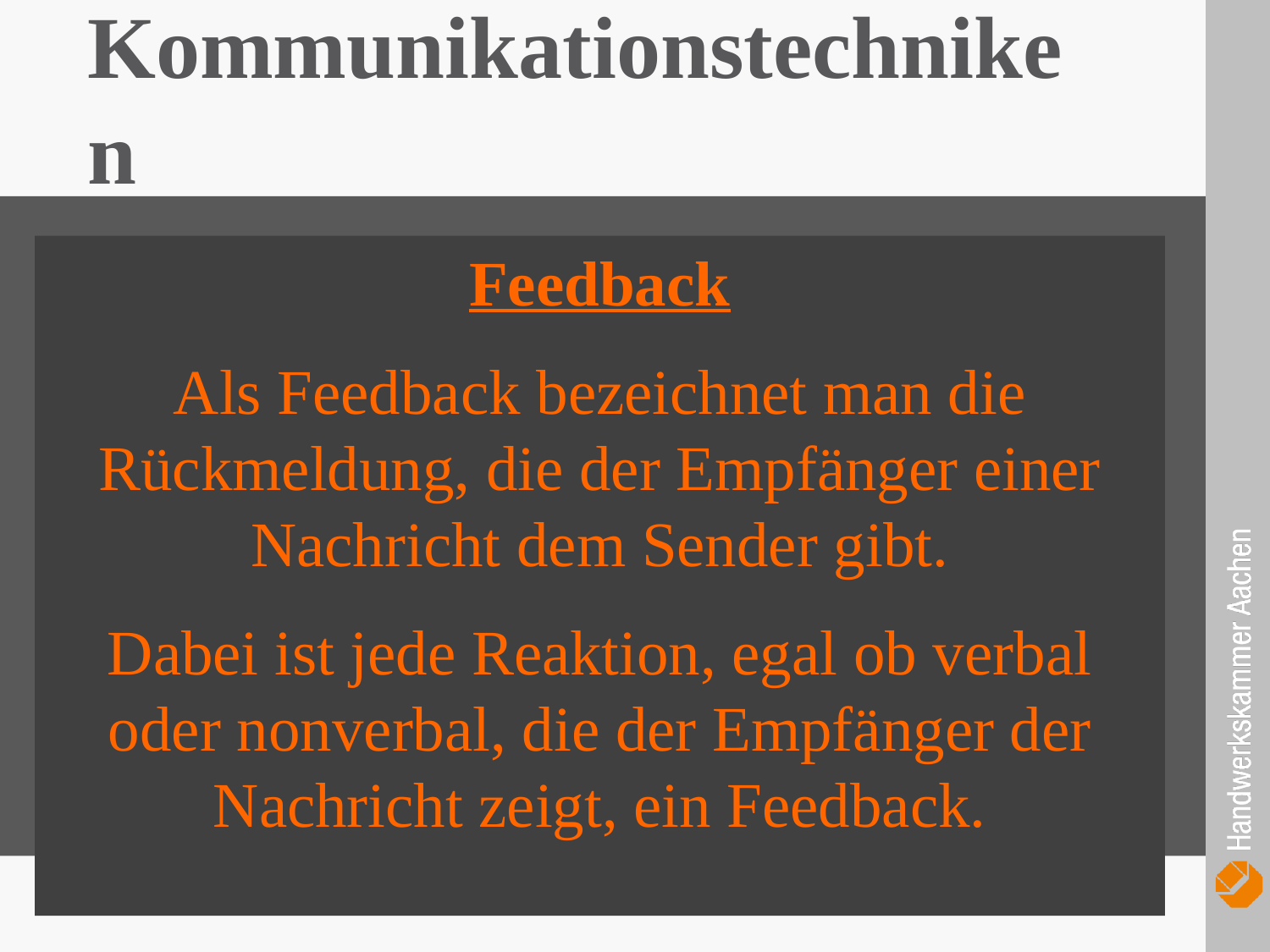

Kommunikationstechniken
Feedback

Als Feedback bezeichnet man die Rückmeldung, die der Empfänger einer Nachricht dem Sender gibt.

Dabei ist jede Reaktion, egal ob verbal oder nonverbal, die der Empfänger der Nachricht zeigt, ein Feedback.